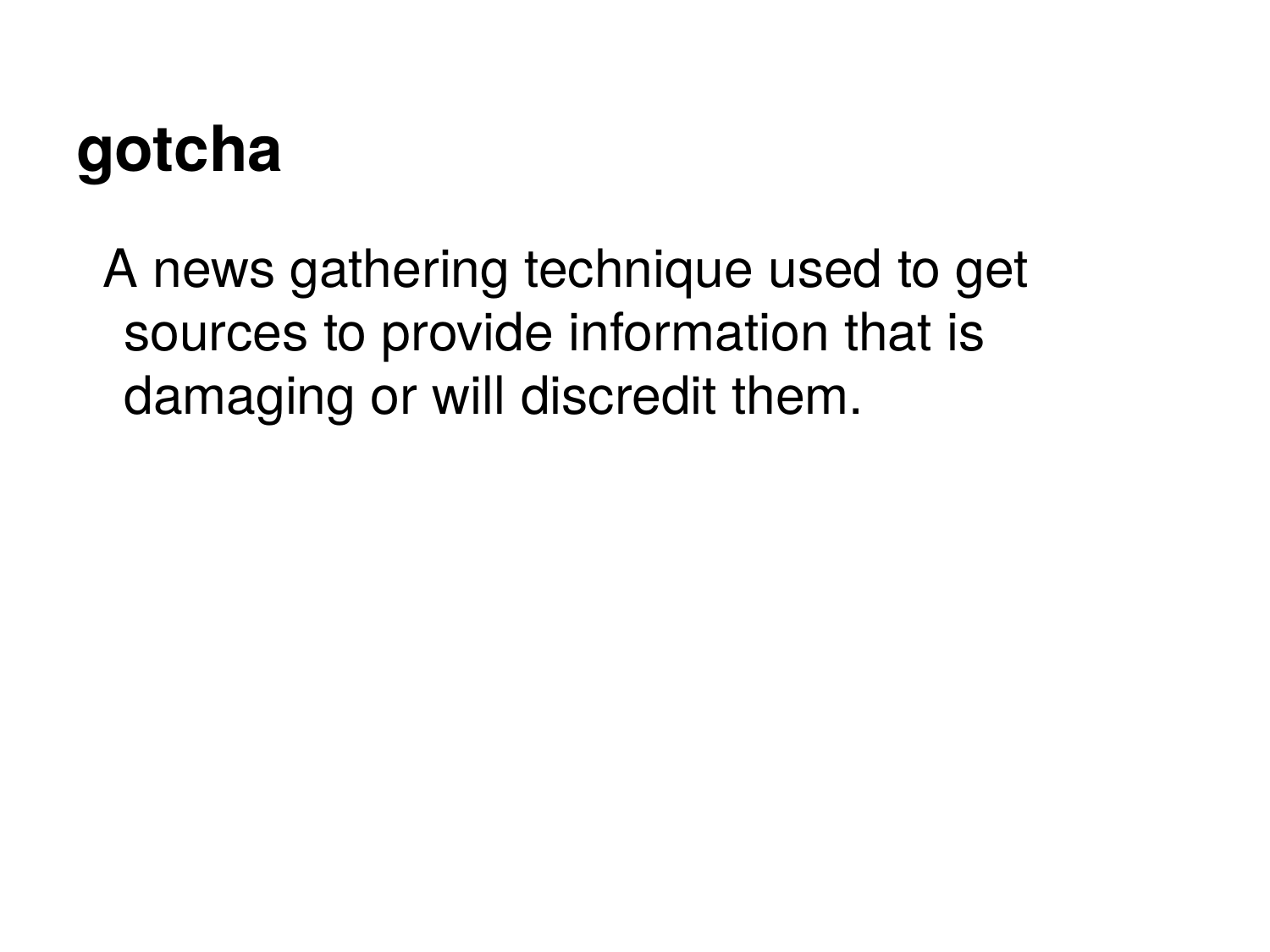

# gotcha
A news gathering technique used to get sources to provide information that is damaging or will discredit them.